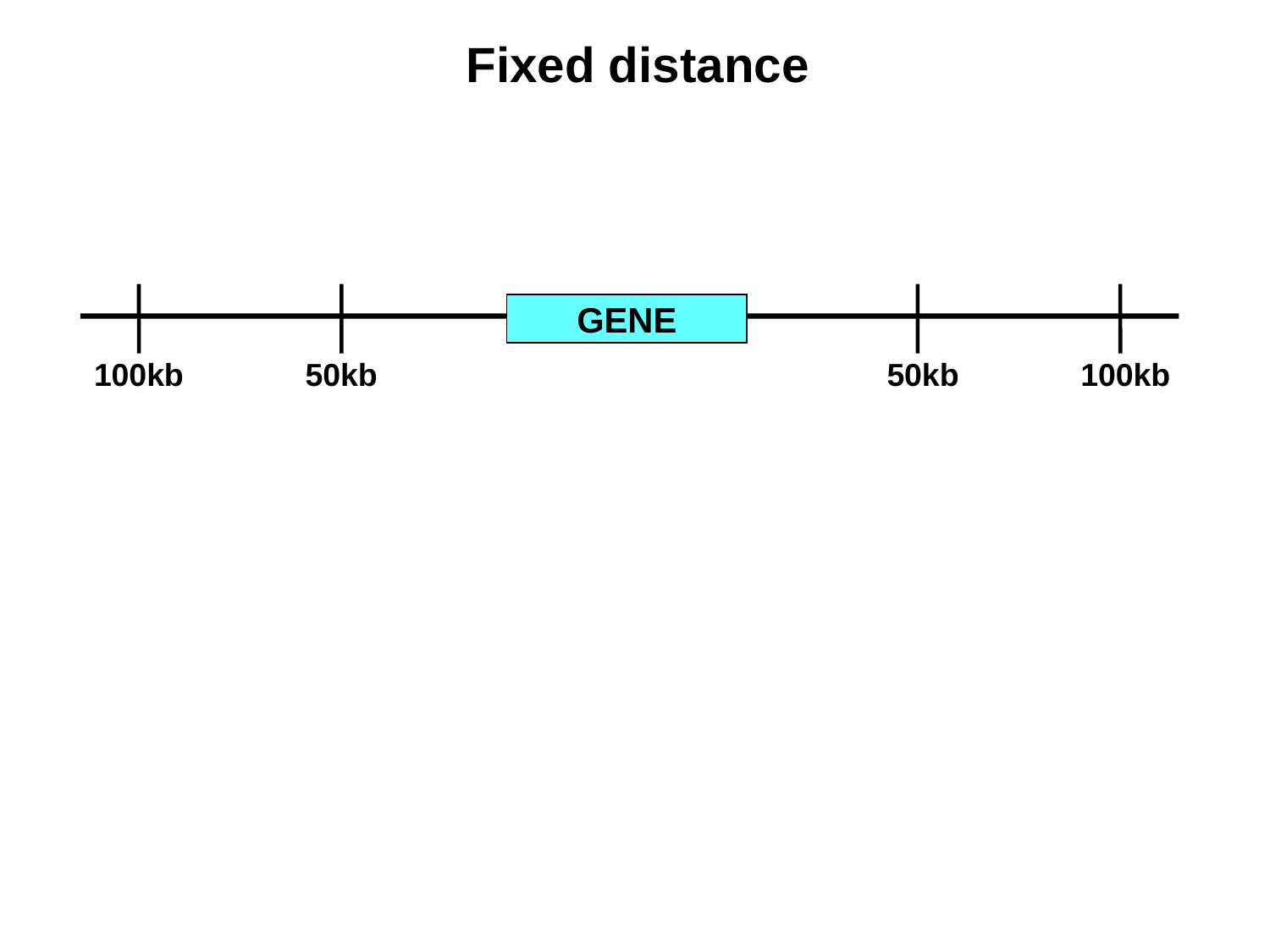

Fixed distance

100kb
100kb

50kb
50kb
GENE